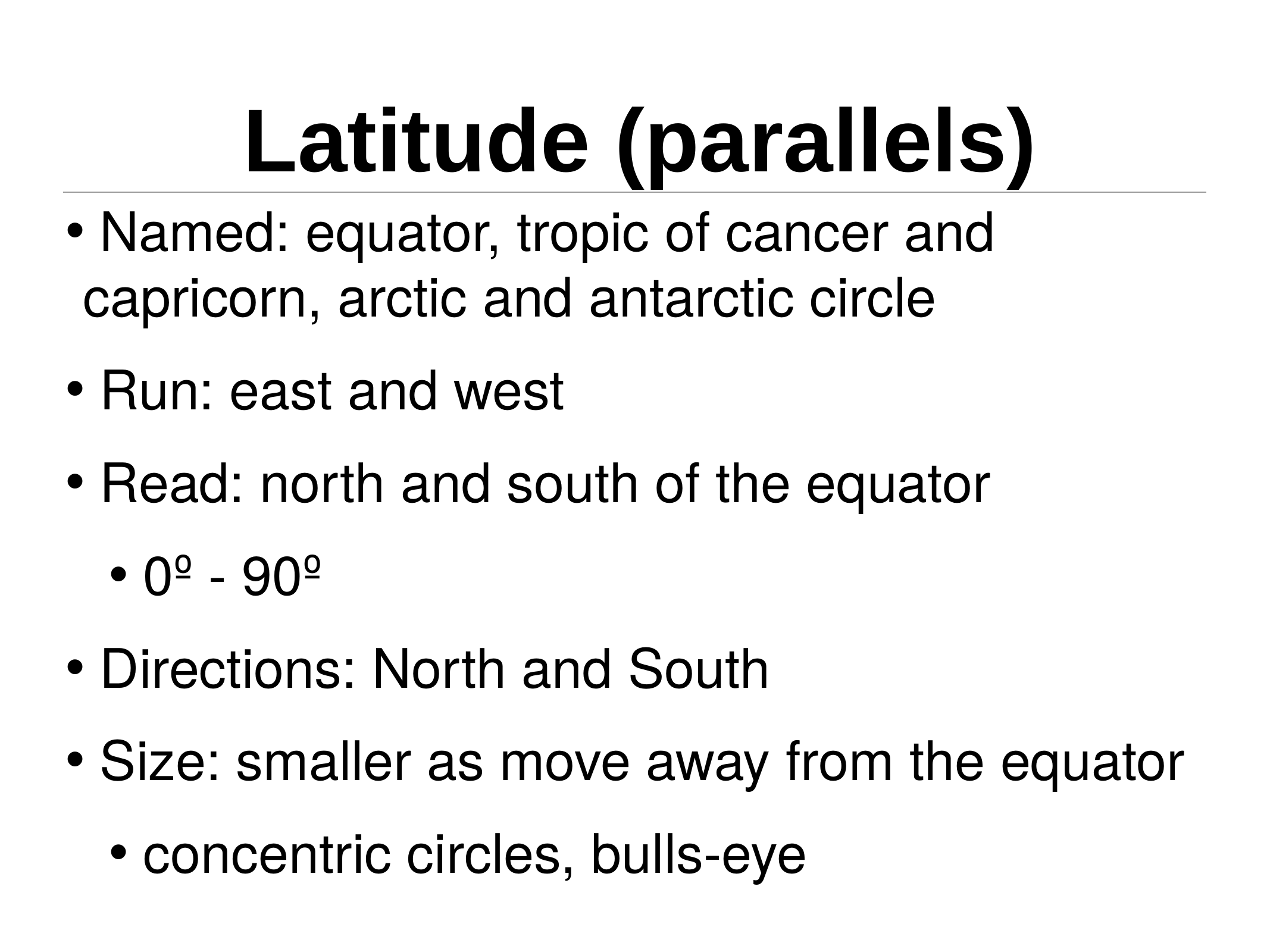

# Latitude (parallels)
 Named: equator, tropic of cancer and capricorn, arctic and antarctic circle
 Run: east and west
 Read: north and south of the equator
 0º - 90º
 Directions: North and South
 Size: smaller as move away from the equator
 concentric circles, bulls-eye